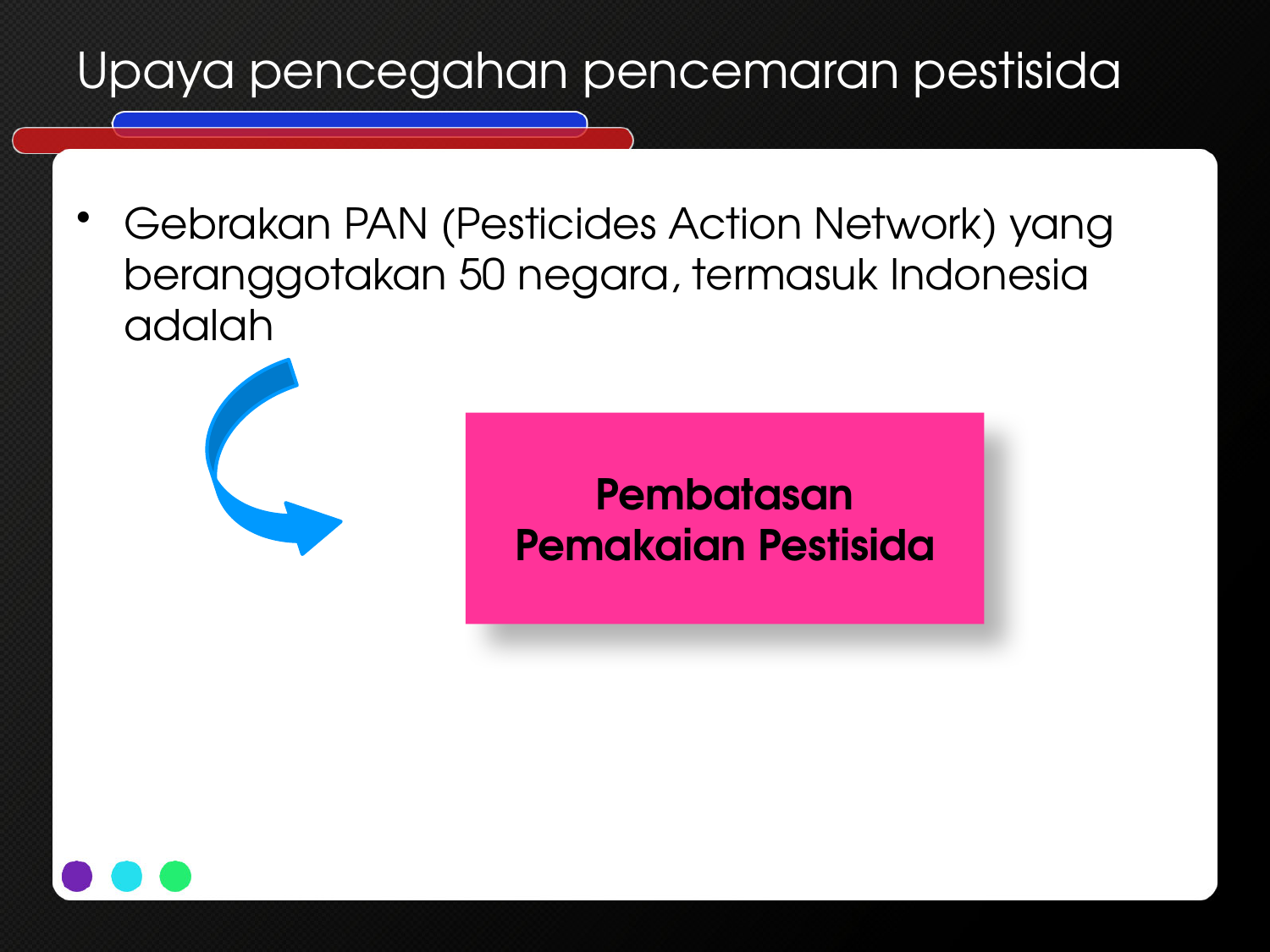

# Upaya pencegahan pencemaran pestisida
Gebrakan PAN (Pesticides Action Network) yang beranggotakan 50 negara, termasuk Indonesia adalah

Pembatasan Pemakaian Pestisida